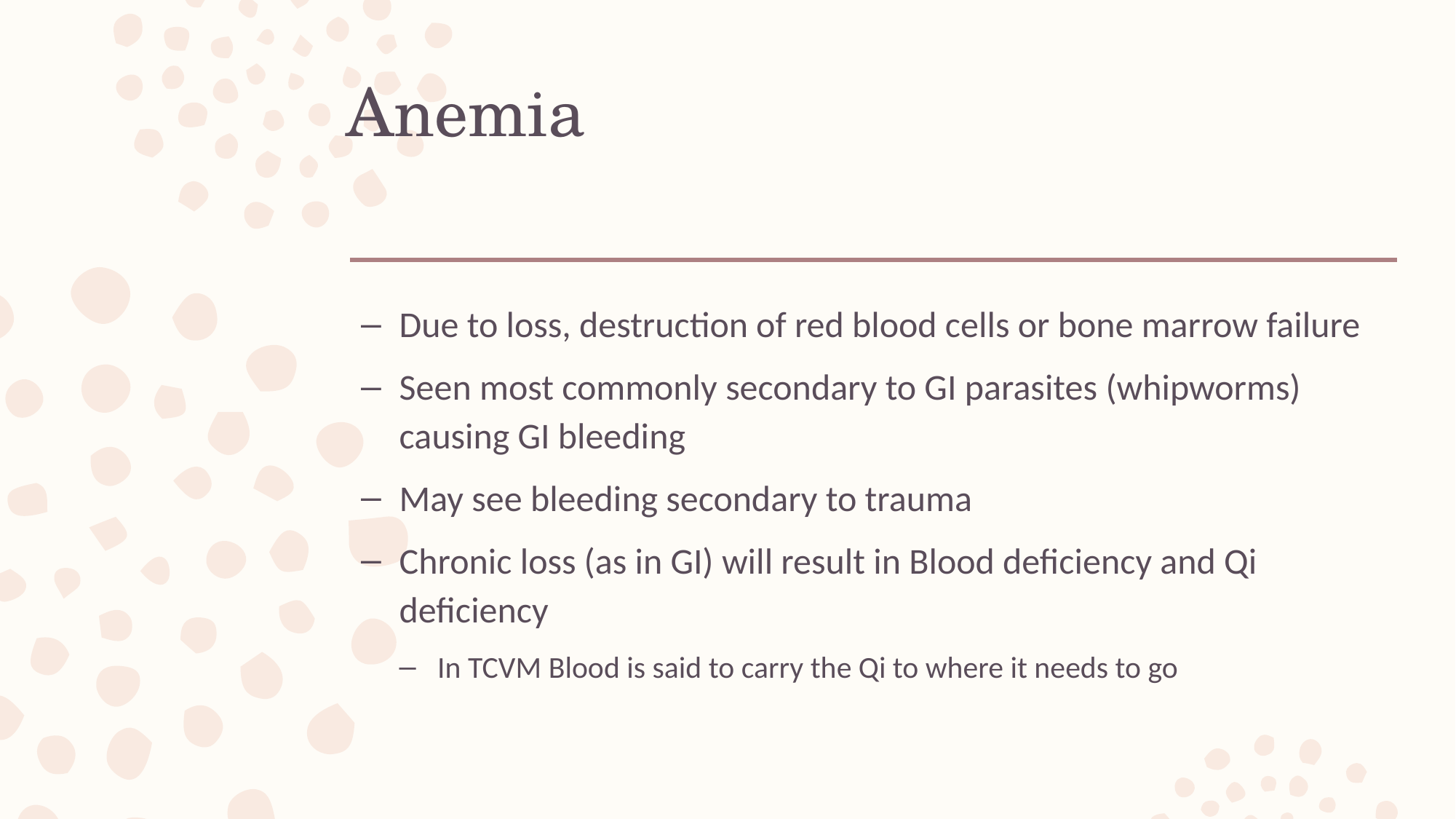

# Anemia
Due to loss, destruction of red blood cells or bone marrow failure
Seen most commonly secondary to GI parasites (whipworms) causing GI bleeding
May see bleeding secondary to trauma
Chronic loss (as in GI) will result in Blood deficiency and Qi deficiency
In TCVM Blood is said to carry the Qi to where it needs to go